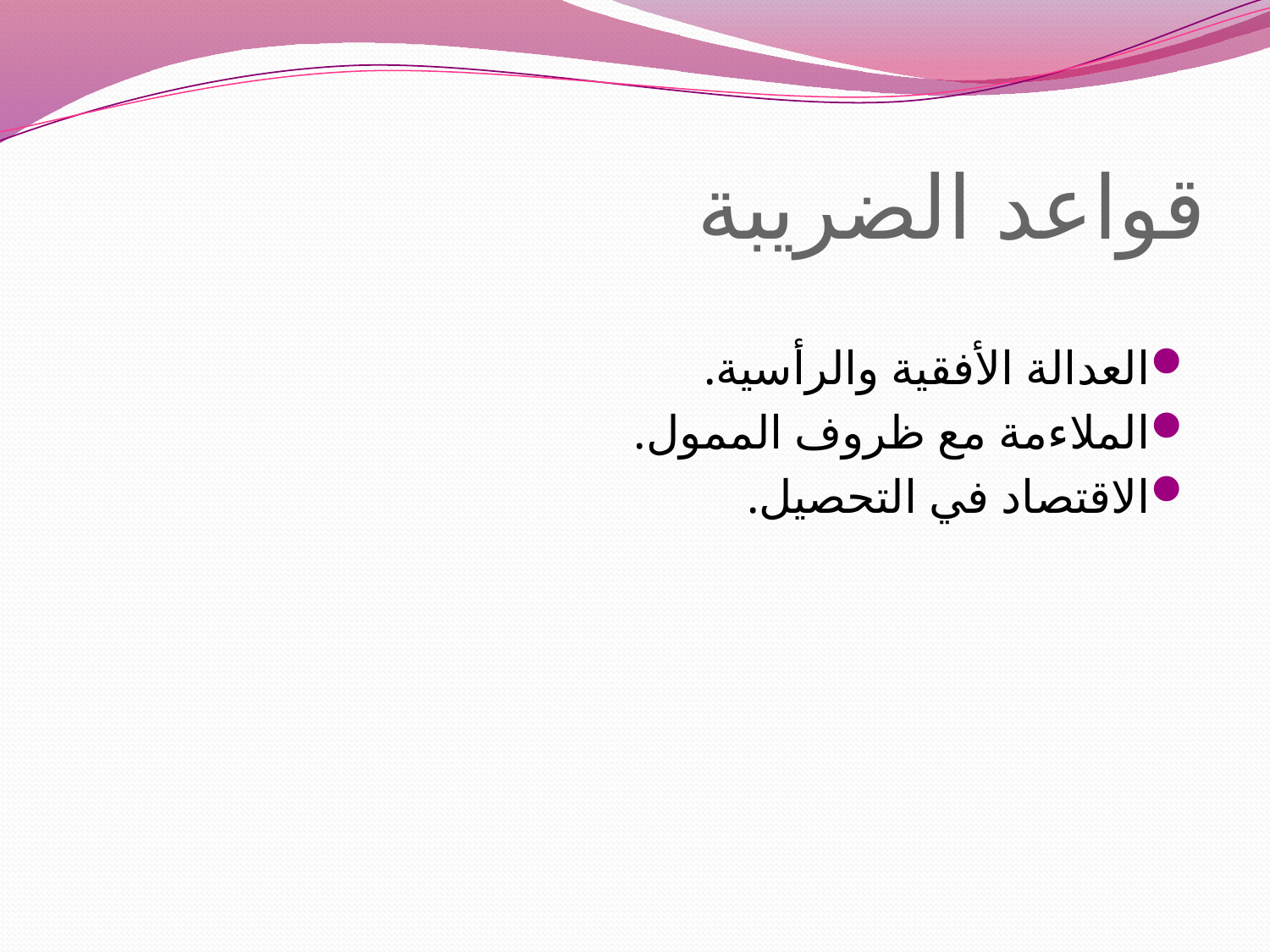

# قواعد الضريبة

العدالة الأفقية والرأسية.
الملاءمة مع ظروف الممول.
الاقتصاد في التحصيل.